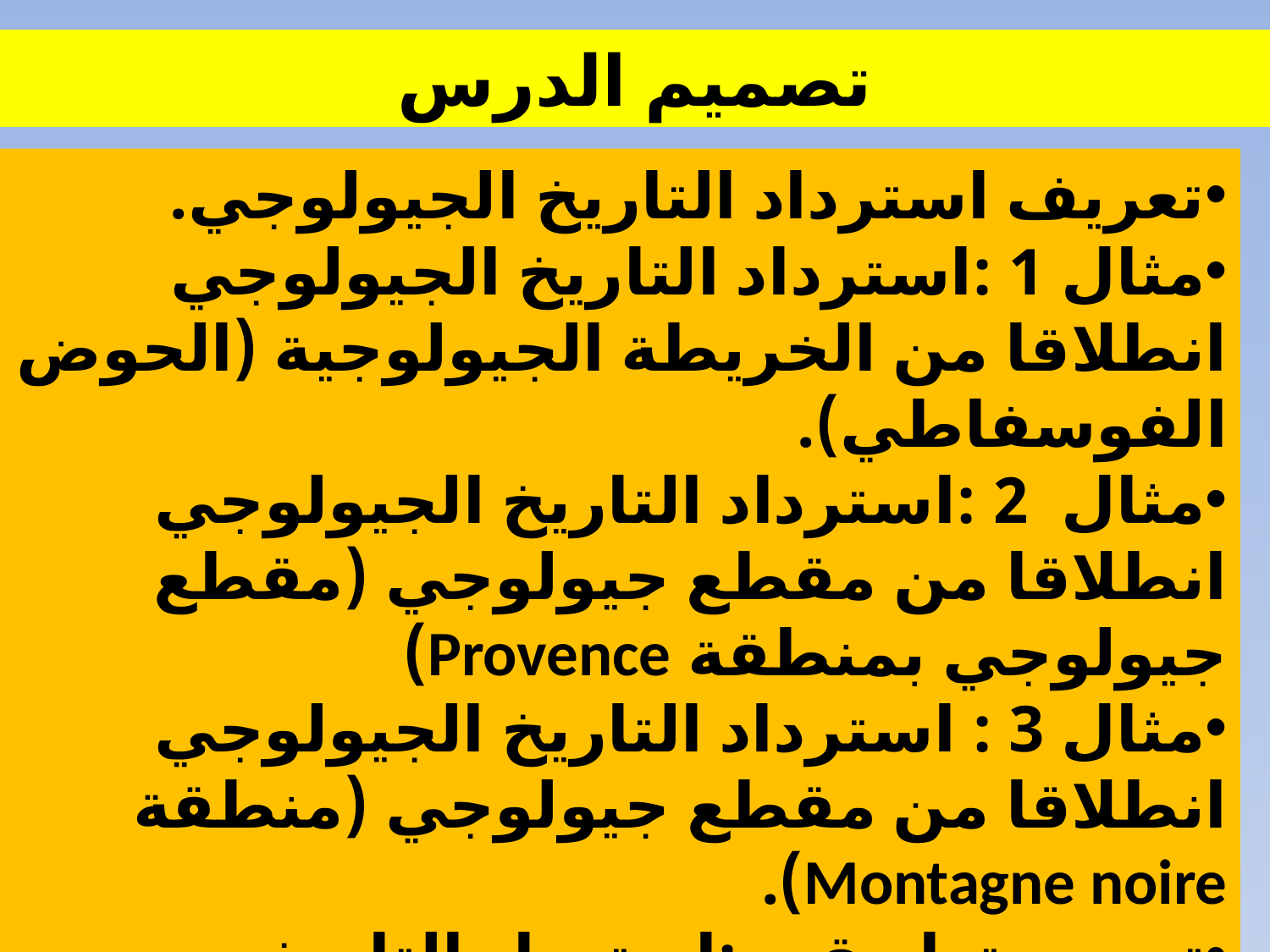

تصميم الدرس
#
تعريف استرداد التاريخ الجيولوجي.
مثال 1 :استرداد التاريخ الجيولوجي انطلاقا من الخريطة الجيولوجية (الحوض الفوسفاطي).
مثال  2 :استرداد التاريخ الجيولوجي انطلاقا من مقطع جيولوجي (مقطع جيولوجي بمنطقة Provence)
مثال 3 : استرداد التاريخ الجيولوجي انطلاقا من مقطع جيولوجي (منطقة Montagne noire).
تمرين تطبيقي :استرداد التاريخ الجيولوجي انطلاقا من مقطع جيولوجي بمنطقة فاس.